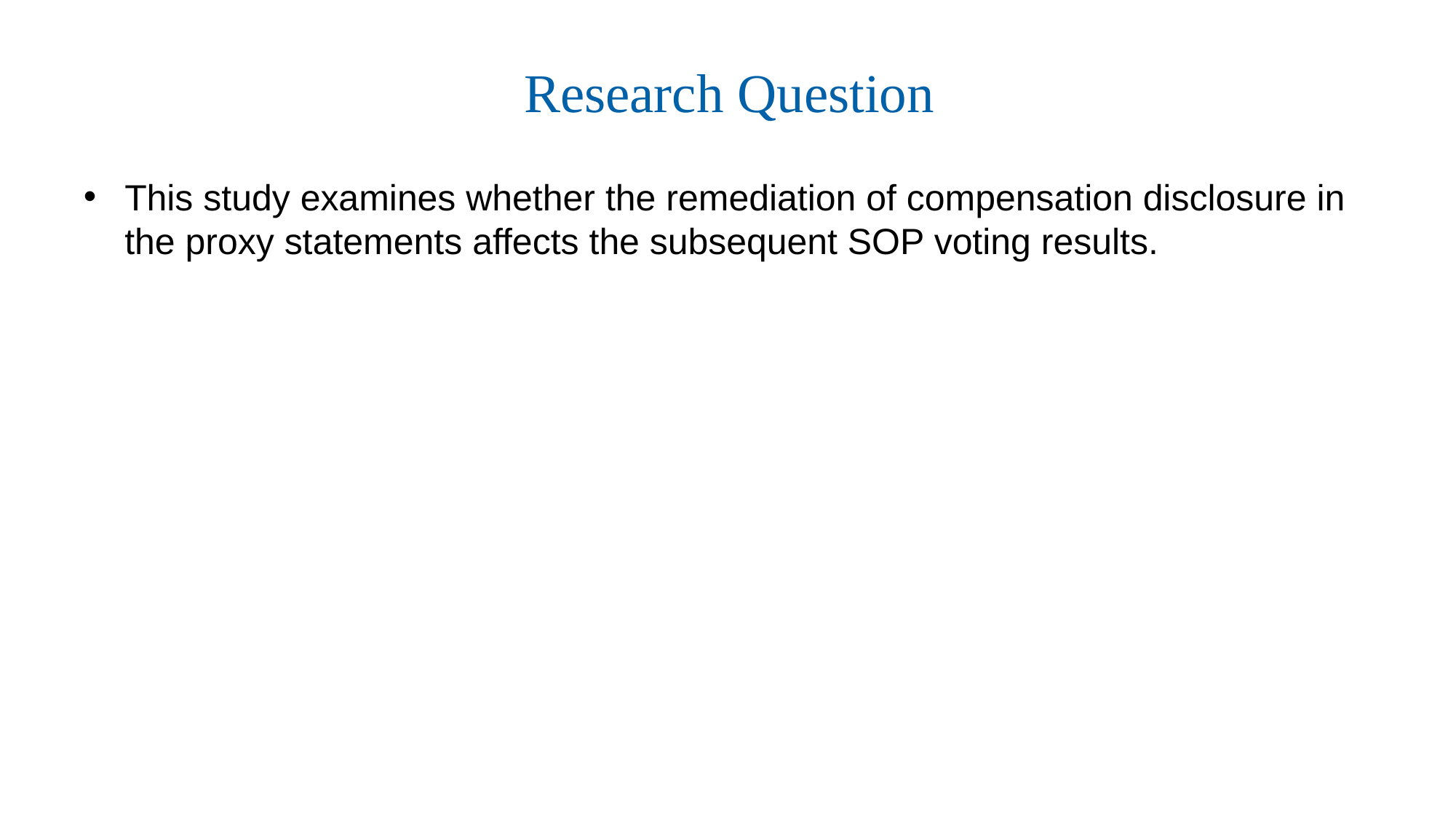

# Research Question
This study examines whether the remediation of compensation disclosure in the proxy statements affects the subsequent SOP voting results.